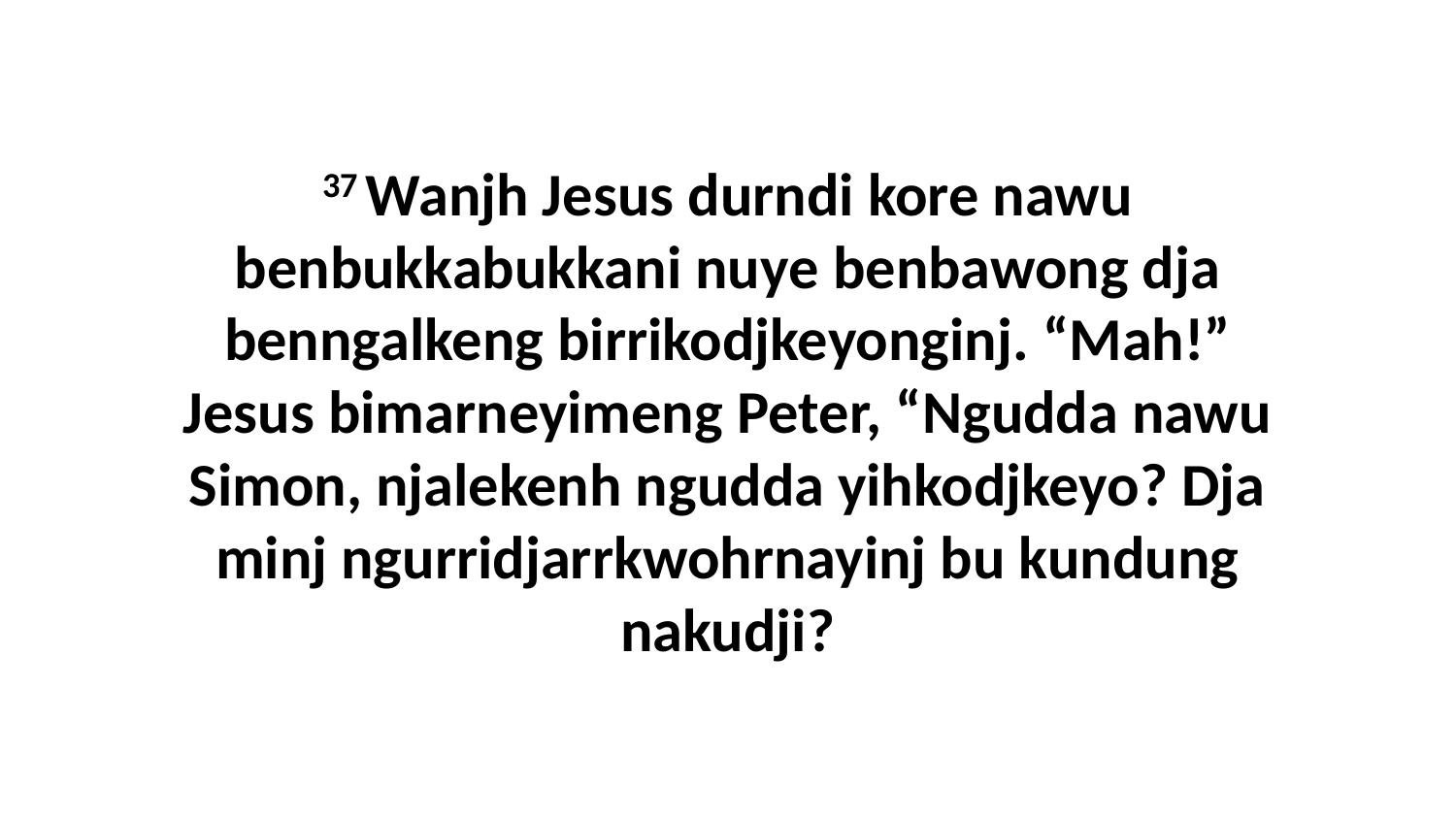

37 Wanjh Jesus durndi kore nawu benbukkabukkani nuye benbawong dja benngalkeng birrikodjkeyonginj. “Mah!” Jesus bimarneyimeng Peter, “Ngudda nawu Simon, njalekenh ngudda yihkodjkeyo? Dja minj ngurridjarrkwohrnayinj bu kundung nakudji?